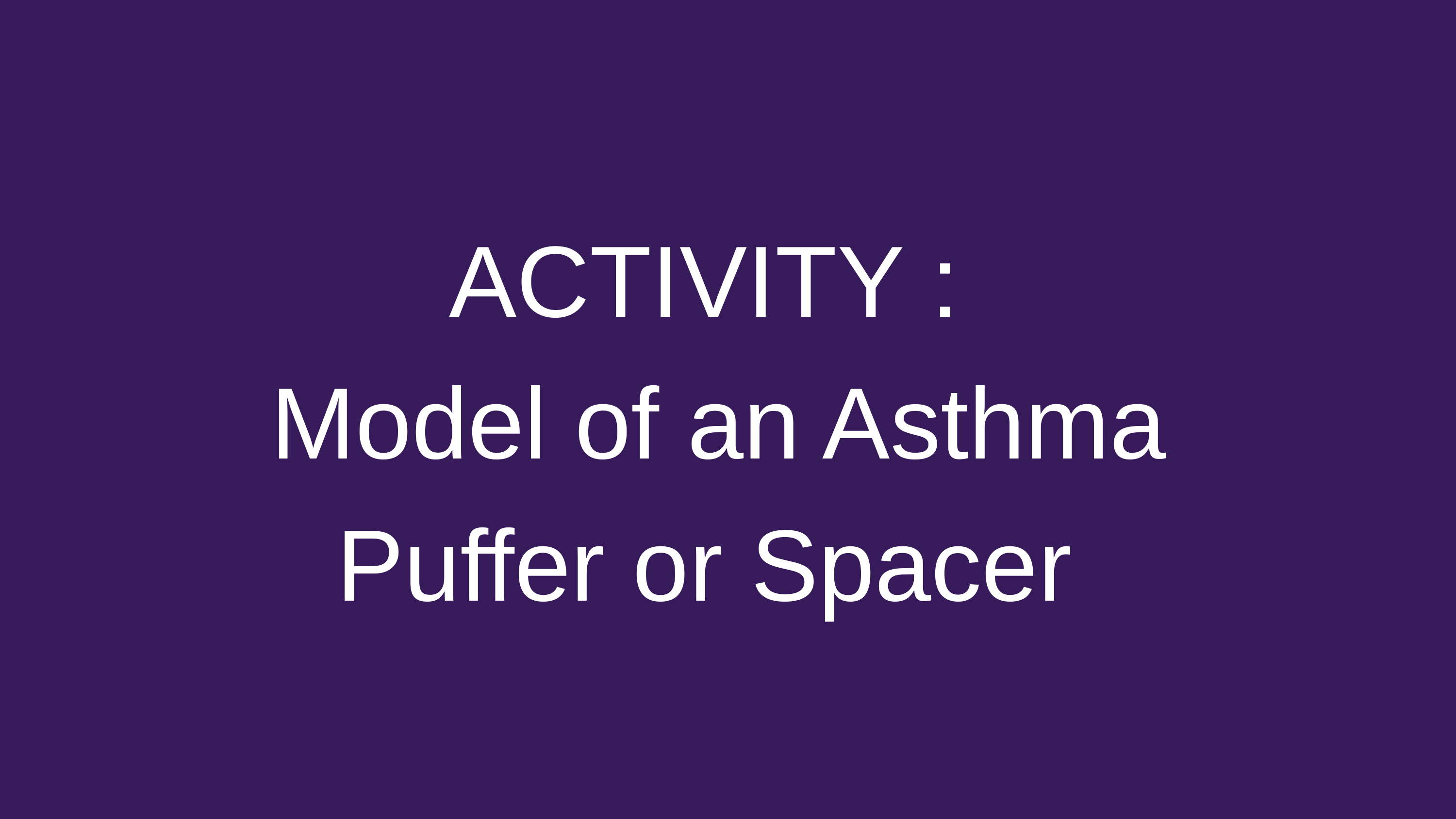

ACTIVITY :
Model of an Asthma Puffer or Spacer